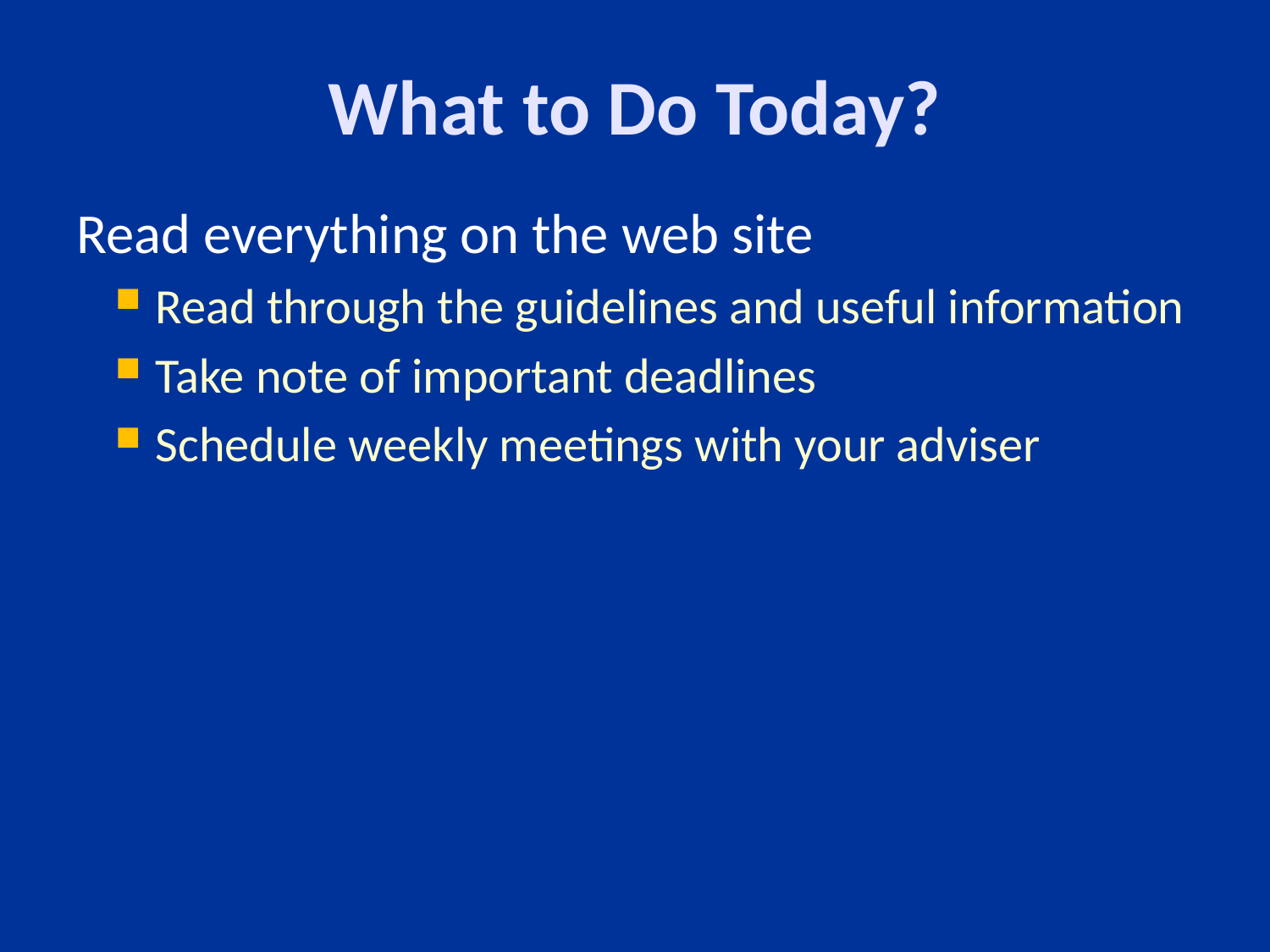

# What to Do Today?
Read everything on the web site
Read through the guidelines and useful information
Take note of important deadlines
Schedule weekly meetings with your adviser